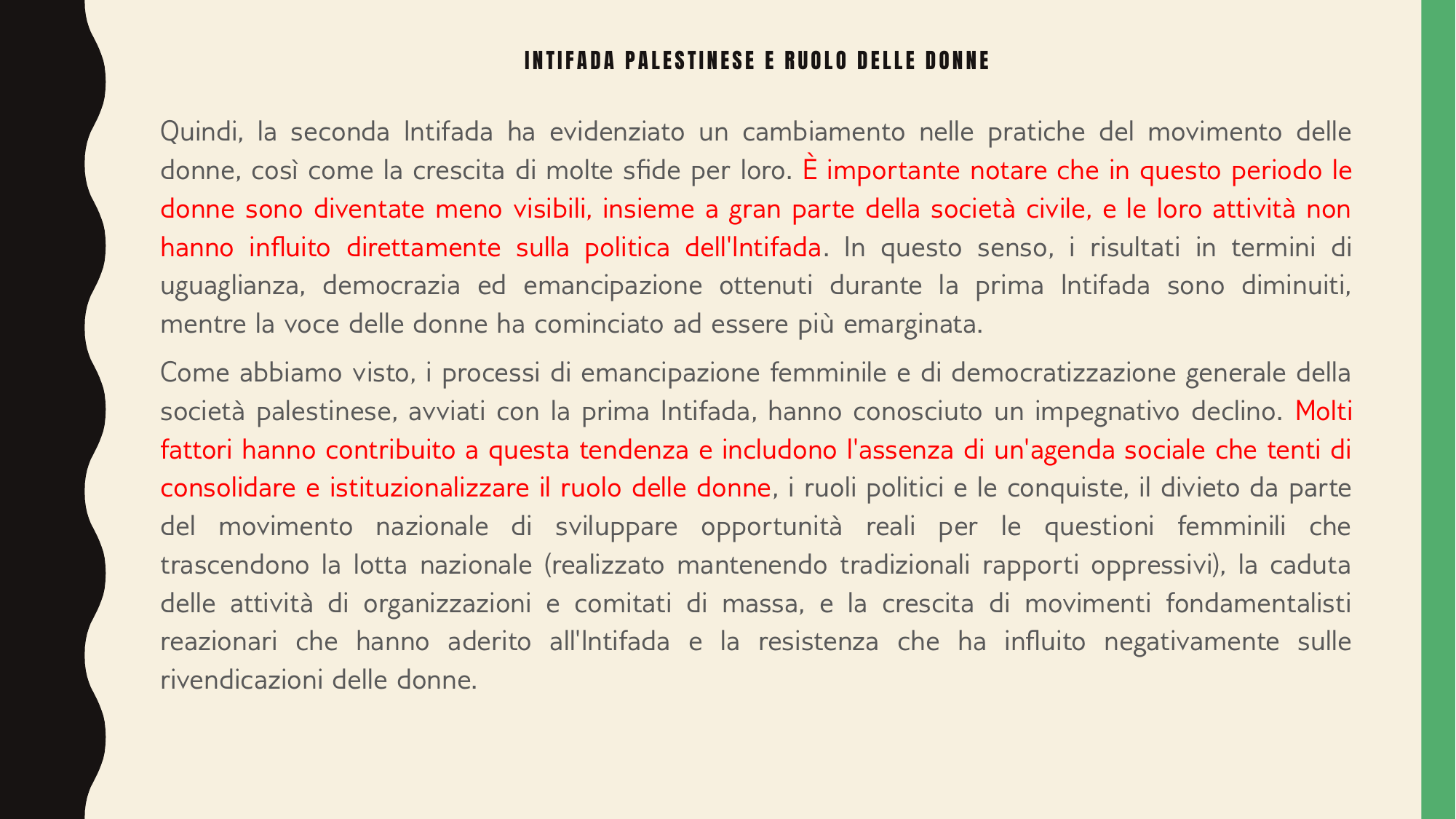

# Intifada palestinese e ruolo delle donne
Quindi, la seconda Intifada ha evidenziato un cambiamento nelle pratiche del movimento delle donne, così come la crescita di molte sfide per loro. È importante notare che in questo periodo le donne sono diventate meno visibili, insieme a gran parte della società civile, e le loro attività non hanno influito direttamente sulla politica dell'Intifada. In questo senso, i risultati in termini di uguaglianza, democrazia ed emancipazione ottenuti durante la prima Intifada sono diminuiti, mentre la voce delle donne ha cominciato ad essere più emarginata.
Come abbiamo visto, i processi di emancipazione femminile e di democratizzazione generale della società palestinese, avviati con la prima Intifada, hanno conosciuto un impegnativo declino. Molti fattori hanno contribuito a questa tendenza e includono l'assenza di un'agenda sociale che tenti di consolidare e istituzionalizzare il ruolo delle donne, i ruoli politici e le conquiste, il divieto da parte del movimento nazionale di sviluppare opportunità reali per le questioni femminili che trascendono la lotta nazionale (realizzato mantenendo tradizionali rapporti oppressivi), la caduta delle attività di organizzazioni e comitati di massa, e la crescita di movimenti fondamentalisti reazionari che hanno aderito all'Intifada e la resistenza che ha influito negativamente sulle rivendicazioni delle donne.